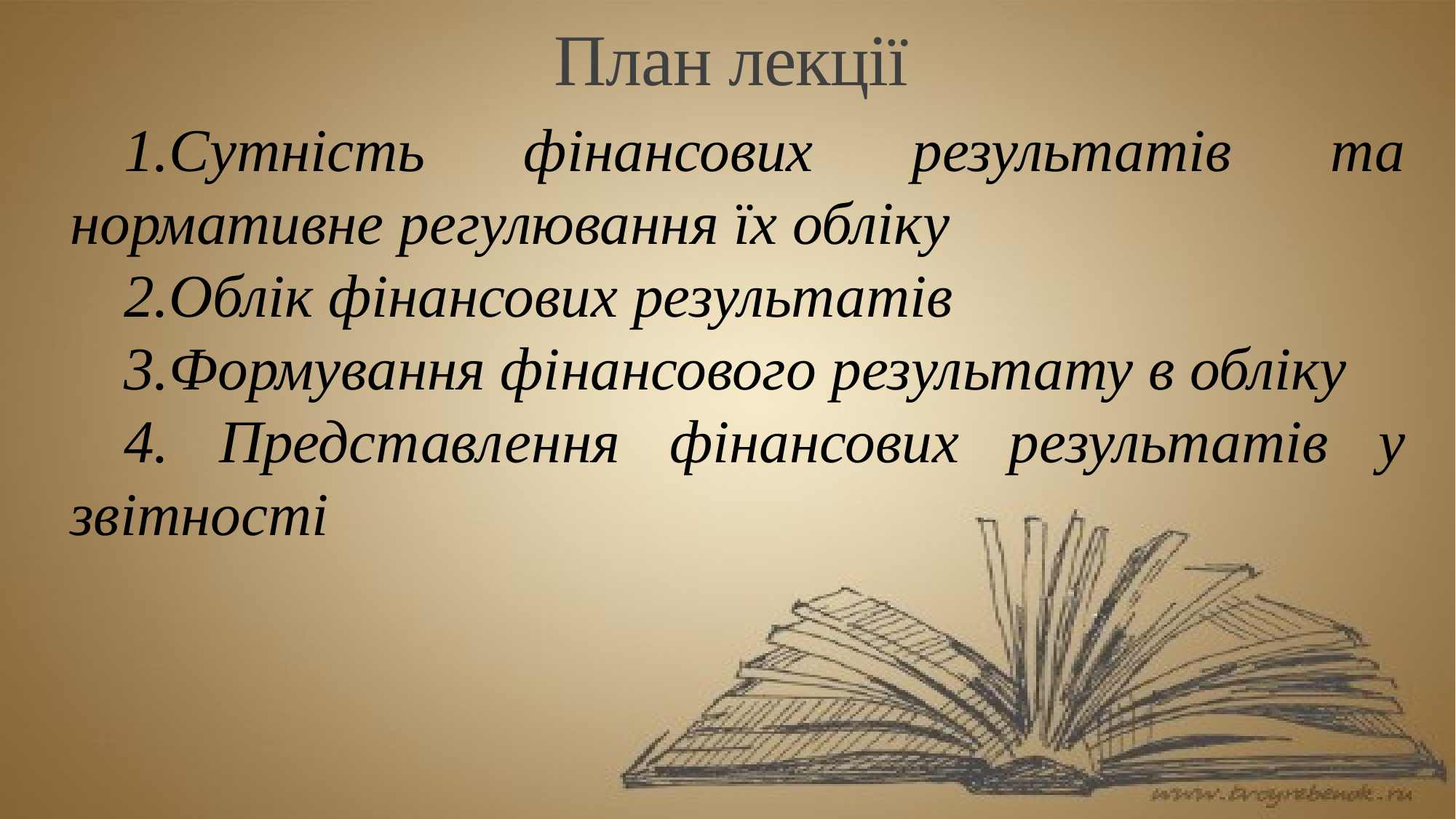

# План лекції
Сутність фінансових результатів та нормативне регулювання їх обліку
Облік фінансових результатів
Формування фінансового результату в обліку
 Представлення фінансових результатів у звітності